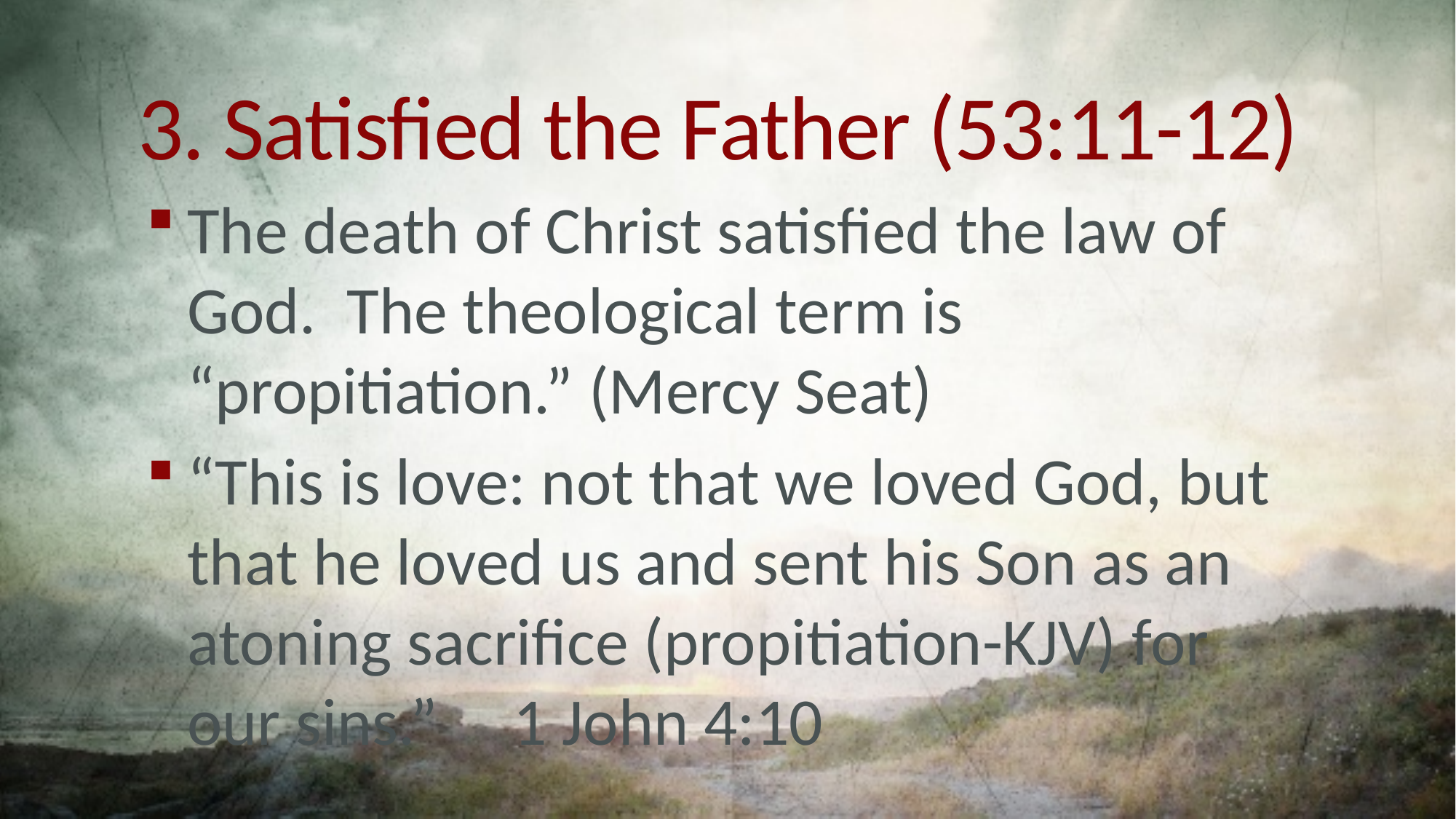

# 3. Satisfied the Father (53:11-12)
The death of Christ satisfied the law of God.  The theological term is “propitiation.” (Mercy Seat)
“This is love: not that we loved God, but that he loved us and sent his Son as an atoning sacrifice (propitiation-KJV) for our sins.”     1 John 4:10